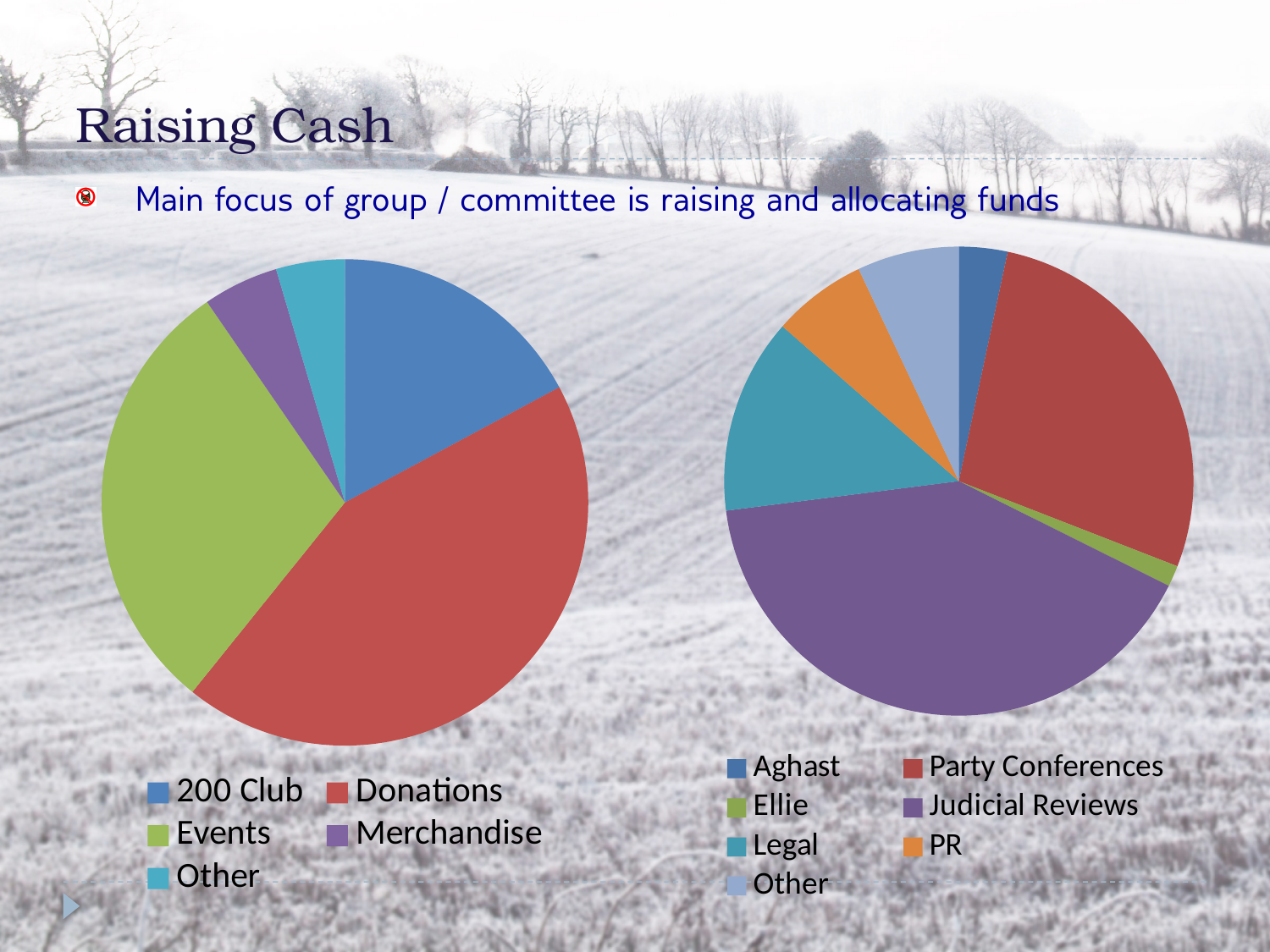

# Raising Cash
Main focus of group / committee is raising and allocating funds

### Chart

| Category |  |
|---|---|
| Aghast | 1154.07 |
| Party Conferences | 9500.0 |
| Ellie | 500.0 |
| Judicial Reviews | 14000.0 |
| Legal | 4645.0 |
| PR | 2245.0 |
| Other | 2419.0 |

### Chart

| Category |  |
|---|---|
| 200 Club | 8324.0 |
| Donations | 21172.3 |
| Events | 14381.0 |
| Merchandise | 2436.0 |
| Other | 2216.0 |